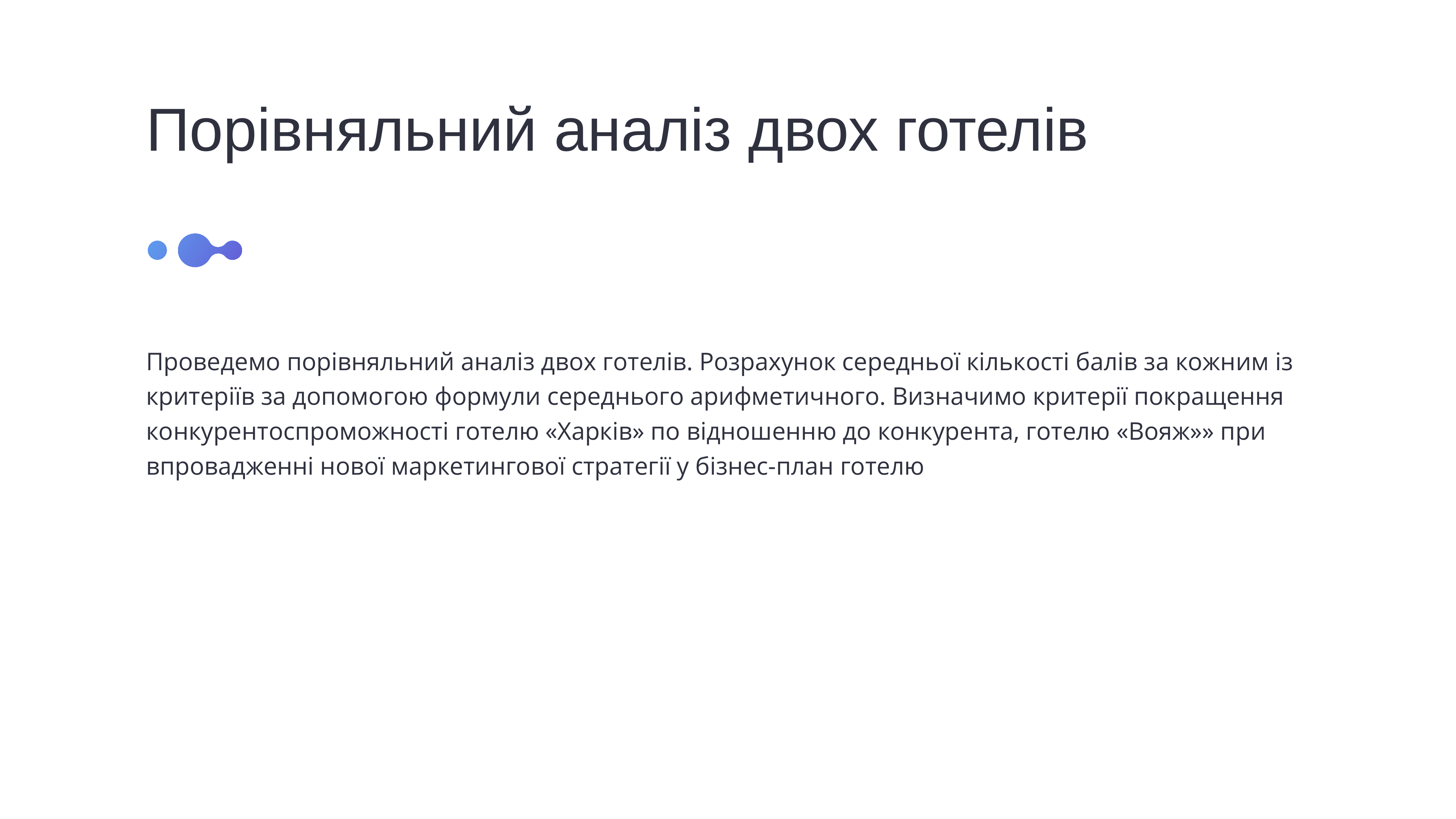

Порівняльний аналіз двох готелів

Проведемо порівняльний аналіз двох готелів. Розрахунок середньої кількості балів за кожним із критеріїв за допомогою формули середнього арифметичного. Визначимо критерії покращення конкурентоспроможності готелю «Харків» по відношенню до конкурента, готелю «Вояж»» при впровадженні нової маркетингової стратегії у бізнес-план готелю